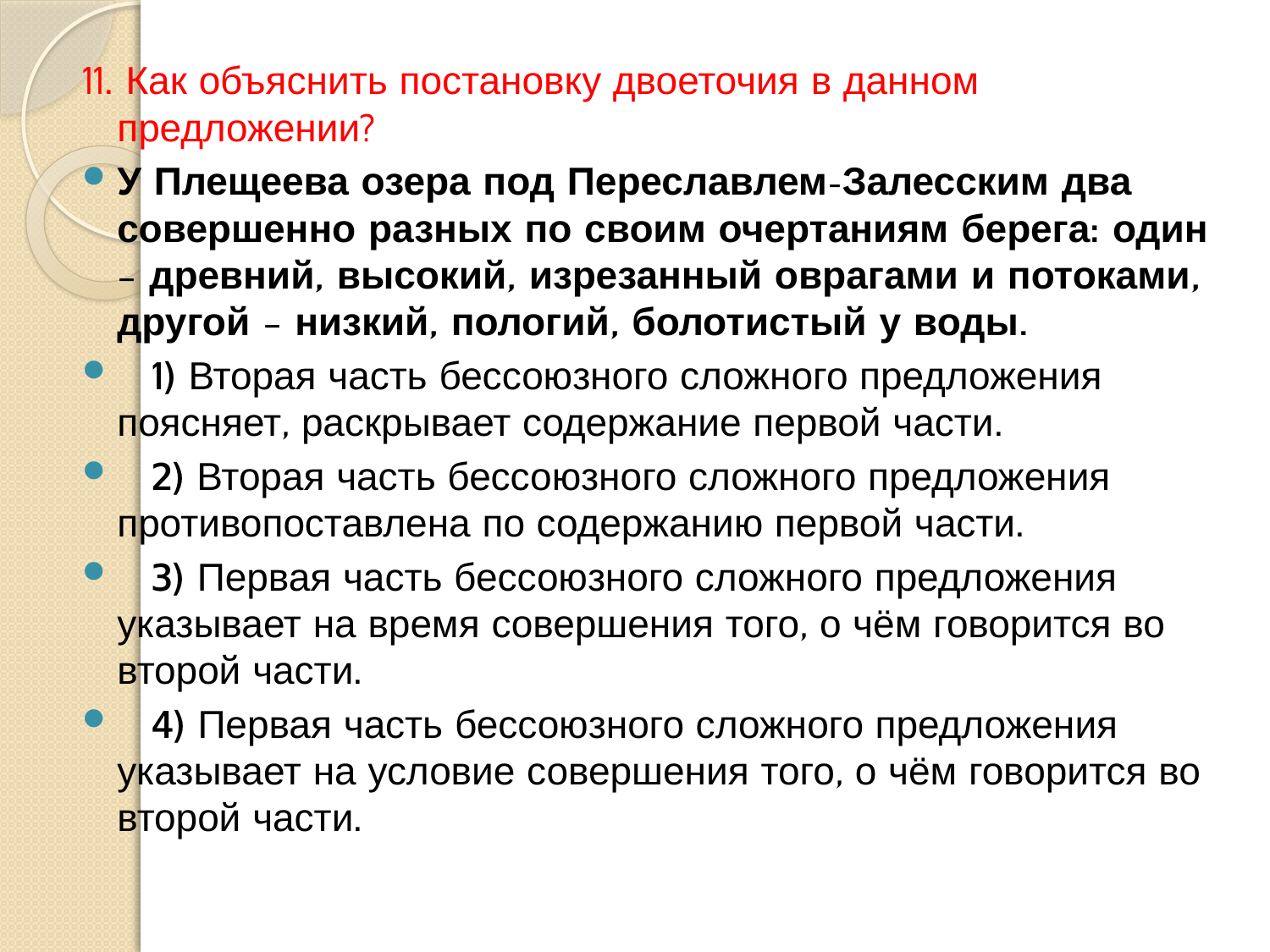

11. Как объяснить постановку двоеточия в данном предложении?
У Плещеева озера под Переславлем-Залесским два совершенно разных по своим очертаниям берега: один – древний, высокий, изрезанный оврагами и потоками, другой – низкий, пологий, болотистый у воды.
   1) Вторая часть бессоюзного сложного предложения поясняет, раскрывает содержание первой части.
   2) Вторая часть бессоюзного сложного предложения противопоставлена по содержанию первой части.
   3) Первая часть бессоюзного сложного предложения указывает на время совершения того, о чём говорится во второй части.
   4) Первая часть бессоюзного сложного предложения указывает на условие совершения того, о чём говорится во второй части.